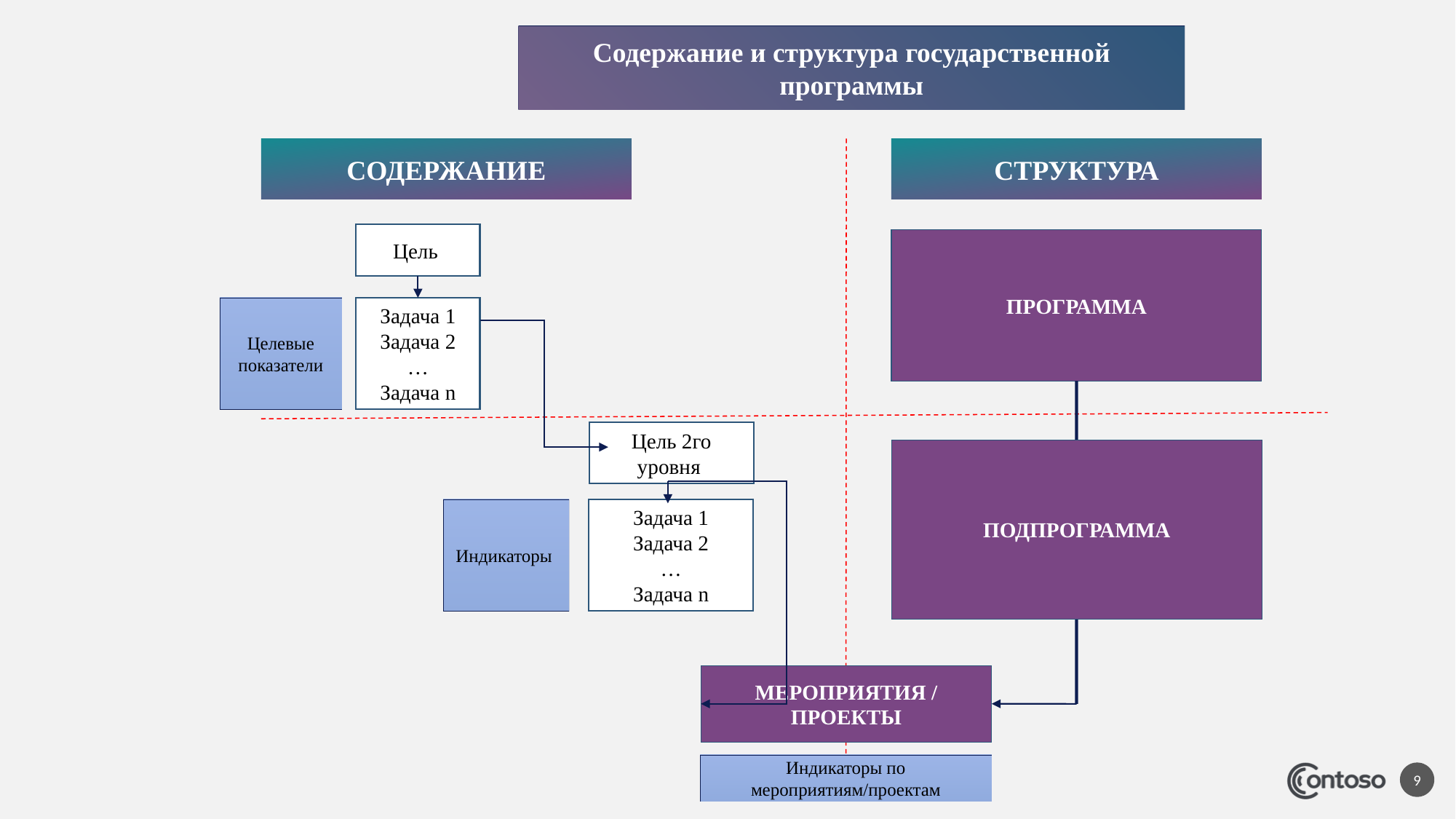

Содержание и структура государственной программы
СОДЕРЖАНИЕ
СТРУКТУРА
Цель
ПРОГРАММА
Целевые показатели
Задача 1
Задача 2
…
Задача n
Цель 2го уровня
ПОДПРОГРАММА
Индикаторы
Задача 1
Задача 2
…
Задача n
МЕРОПРИЯТИЯ / ПРОЕКТЫ
Индикаторы по мероприятиям/проектам
9